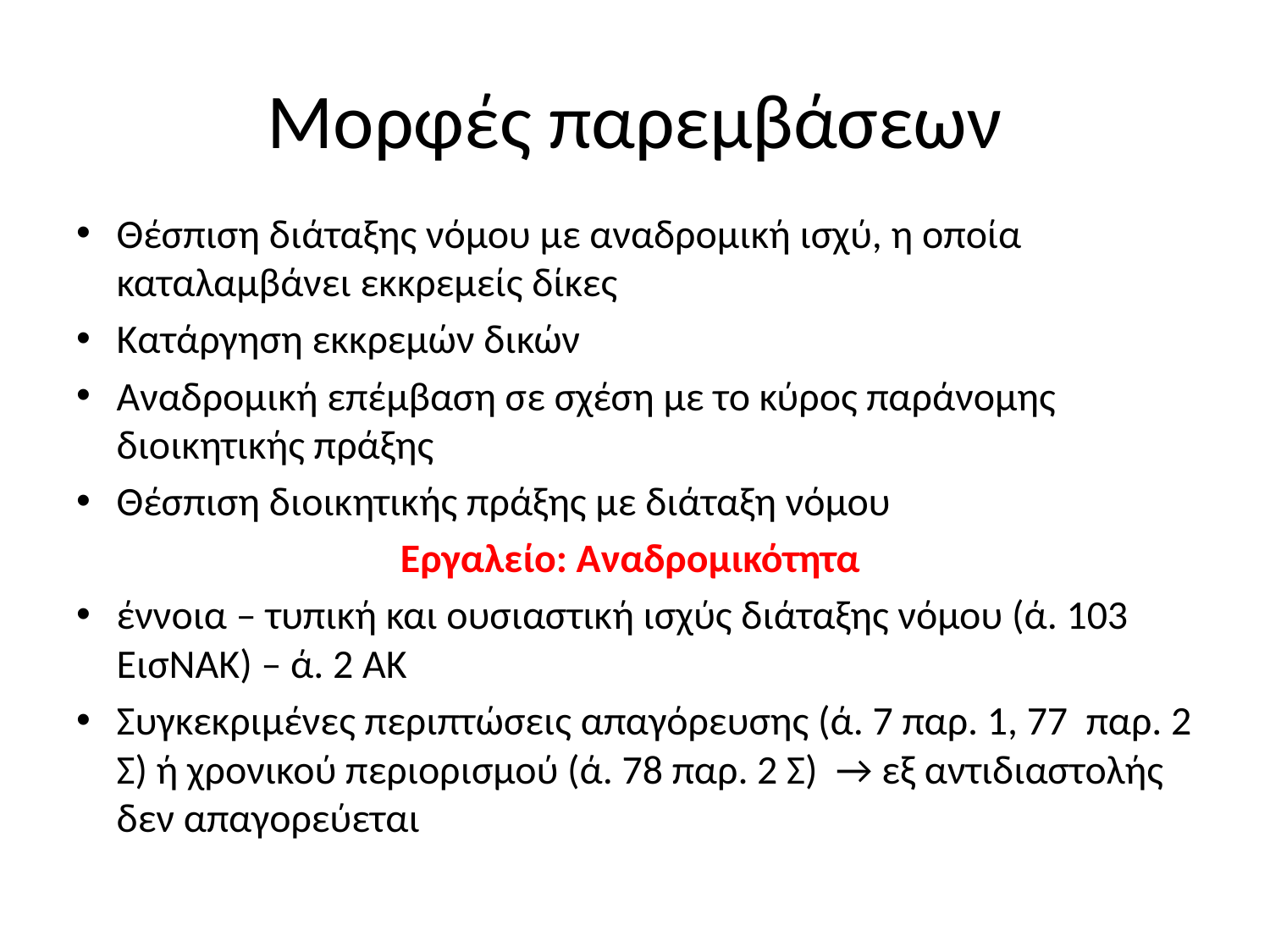

# Μορφές παρεμβάσεων
Θέσπιση διάταξης νόμου με αναδρομική ισχύ, η οποία καταλαμβάνει εκκρεμείς δίκες
Κατάργηση εκκρεμών δικών
Αναδρομική επέμβαση σε σχέση με το κύρος παράνομης διοικητικής πράξης
Θέσπιση διοικητικής πράξης με διάταξη νόμου
Εργαλείο: Αναδρομικότητα
έννοια – τυπική και ουσιαστική ισχύς διάταξης νόμου (ά. 103 ΕισΝΑΚ) – ά. 2 ΑΚ
Συγκεκριμένες περιπτώσεις απαγόρευσης (ά. 7 παρ. 1, 77  παρ. 2 Σ) ή χρονικού περιορισμού (ά. 78 παρ. 2 Σ)  → εξ αντιδιαστολής δεν απαγορεύεται